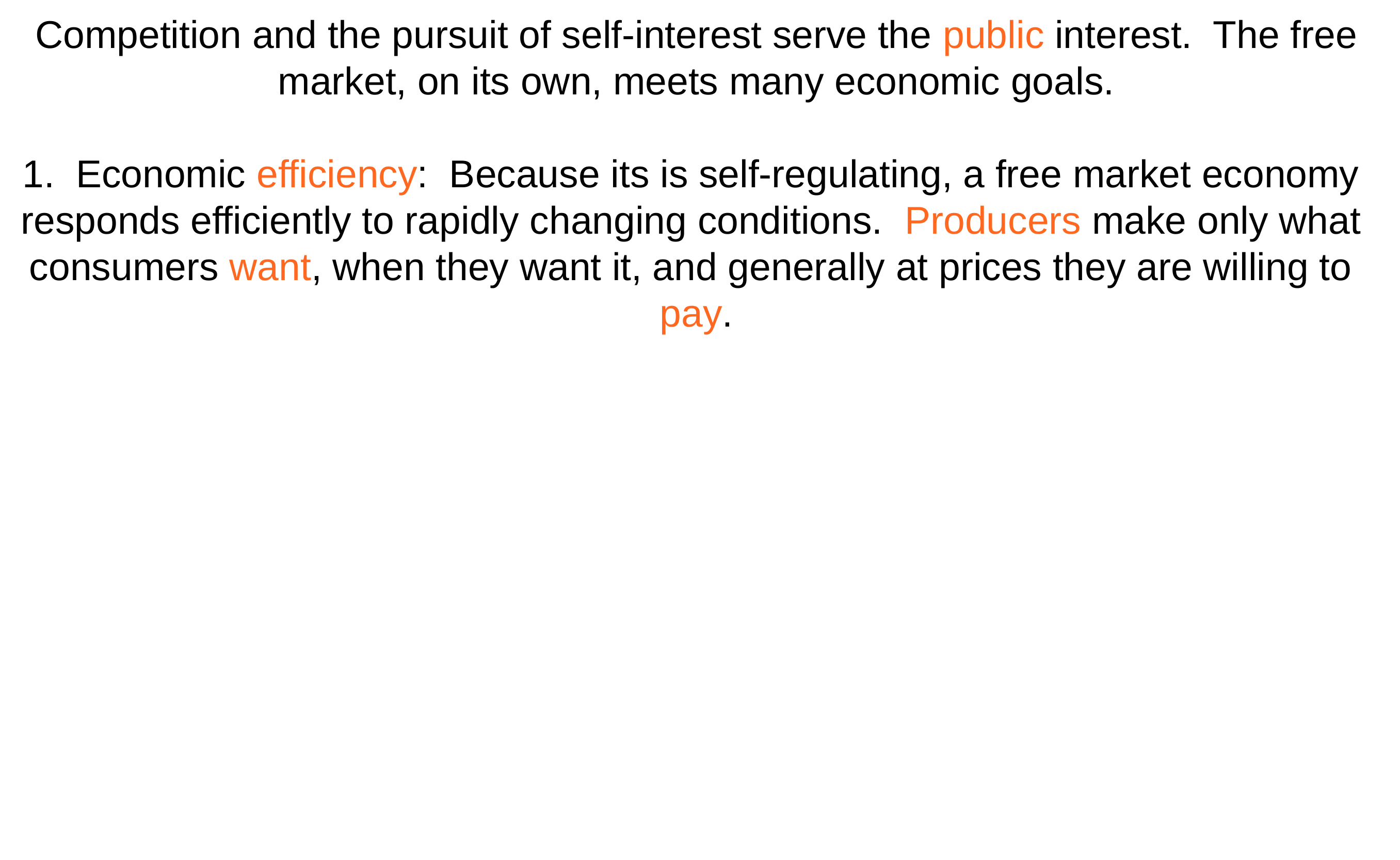

Competition and the pursuit of self- interest serve the public interest.  The  free market, on its own, meets many  economic goals.

1.  Economic efficiency:  Because its is  self-regulating, a free market economy  responds efficiently to rapidly changing  conditions.  Producers make only what  consumers want, when they want it, and  generally at prices they are willing to  pay.